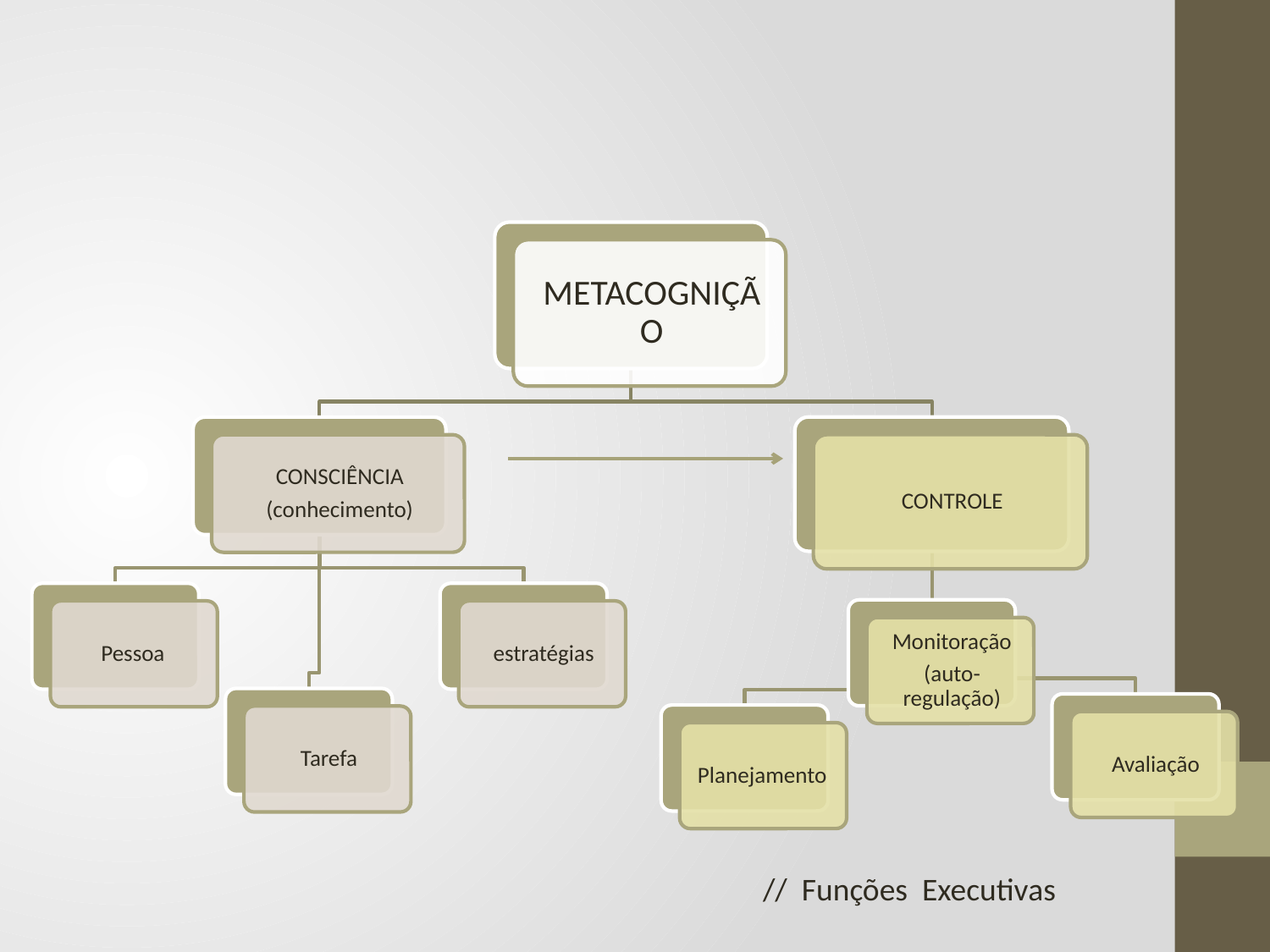

METACOGNIÇÃO
CONSCIÊNCIA
(conhecimento)
Pessoa
Tarefa
estratégias
CONTROLE
Planejamento
Monitoração
(auto-regulação)
Avaliação
//  Funções  Executivas